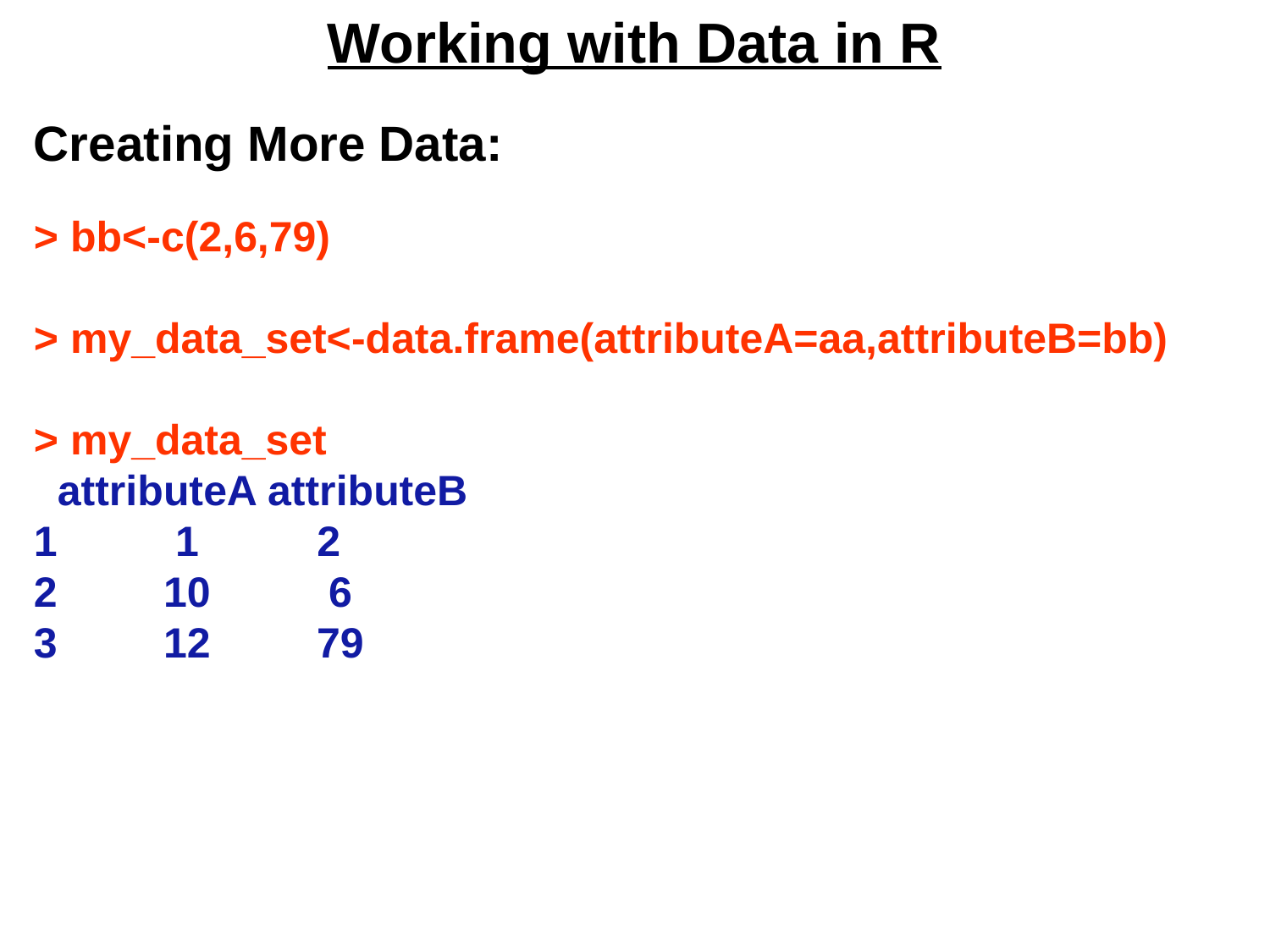

Working with Data in R

Creating More Data:

> bb<-c(2,6,79)

> my_data_set<-data.frame(attributeA=aa,attributeB=bb)

> my_data_set
  attributeA attributeB
1          1          2
2         10          6
3         12         79